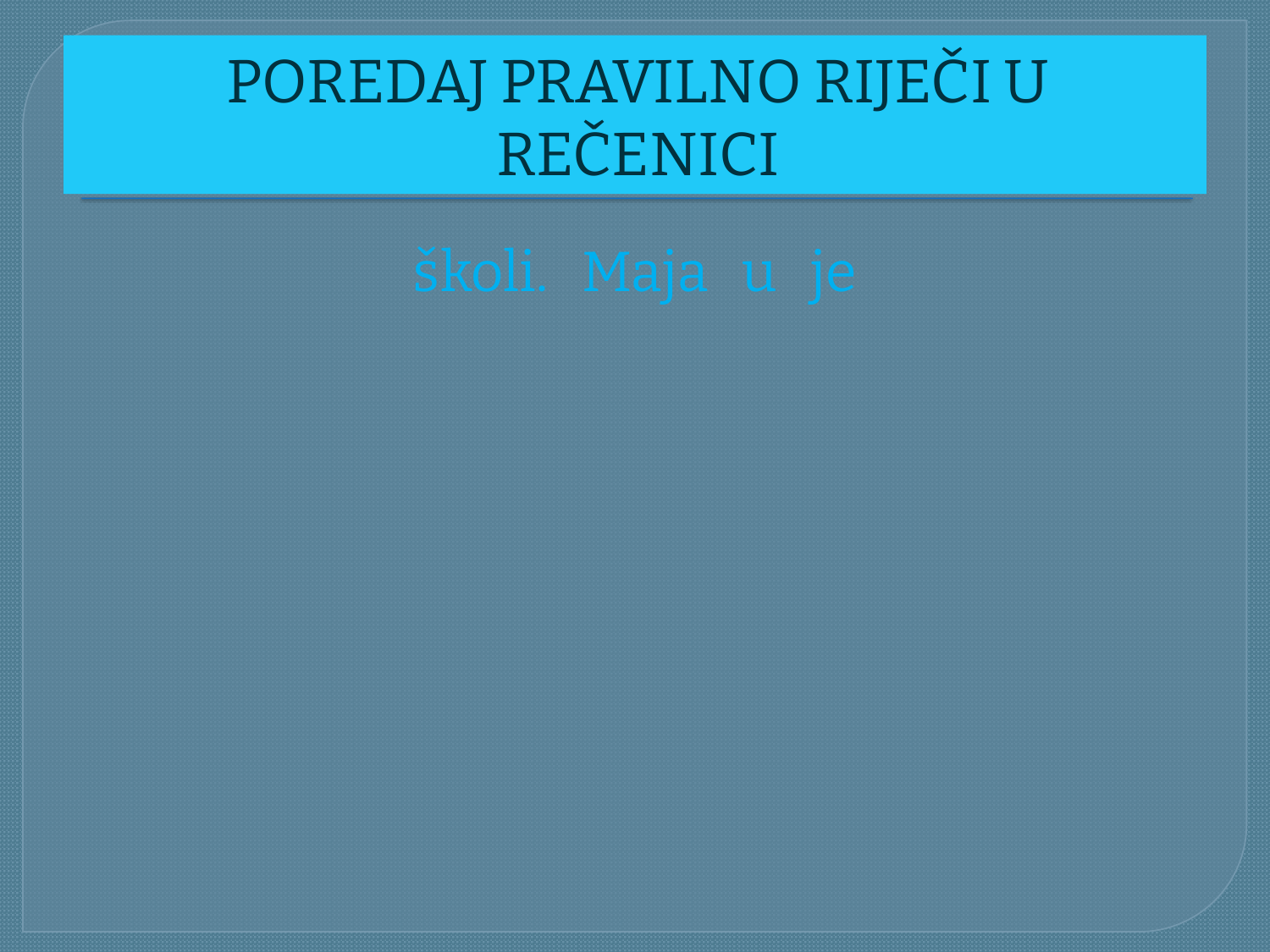

# POREDAJ PRAVILNO RIJEČI U REČENICI
školi.   Maja   u   je